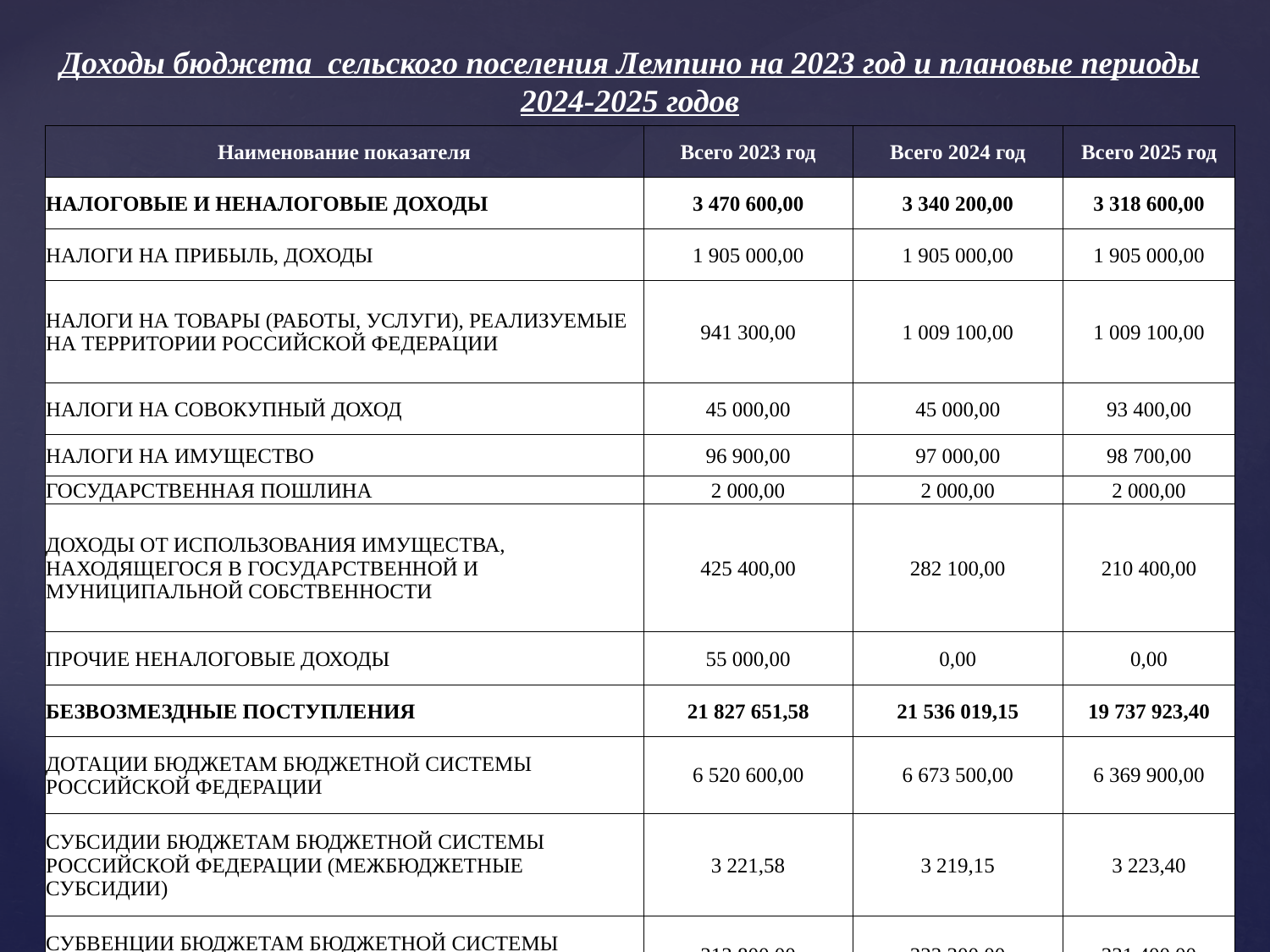

Доходы бюджета  сельского поселения Лемпино на 2023 год и плановые периоды 2024-2025 годов
| Наименование показателя | Всего 2023 год | Всего 2024 год | Всего 2025 год |
| --- | --- | --- | --- |
| НАЛОГОВЫЕ И НЕНАЛОГОВЫЕ ДОХОДЫ | 3 470 600,00 | 3 340 200,00 | 3 318 600,00 |
| НАЛОГИ НА ПРИБЫЛЬ, ДОХОДЫ | 1 905 000,00 | 1 905 000,00 | 1 905 000,00 |
| НАЛОГИ НА ТОВАРЫ (РАБОТЫ, УСЛУГИ), РЕАЛИЗУЕМЫЕ НА ТЕРРИТОРИИ РОССИЙСКОЙ ФЕДЕРАЦИИ | 941 300,00 | 1 009 100,00 | 1 009 100,00 |
| НАЛОГИ НА СОВОКУПНЫЙ ДОХОД | 45 000,00 | 45 000,00 | 93 400,00 |
| НАЛОГИ НА ИМУЩЕСТВО | 96 900,00 | 97 000,00 | 98 700,00 |
| ГОСУДАРСТВЕННАЯ ПОШЛИНА | 2 000,00 | 2 000,00 | 2 000,00 |
| ДОХОДЫ ОТ ИСПОЛЬЗОВАНИЯ ИМУЩЕСТВА, НАХОДЯЩЕГОСЯ В ГОСУДАРСТВЕННОЙ И МУНИЦИПАЛЬНОЙ СОБСТВЕННОСТИ | 425 400,00 | 282 100,00 | 210 400,00 |
| ПРОЧИЕ НЕНАЛОГОВЫЕ ДОХОДЫ | 55 000,00 | 0,00 | 0,00 |
| БЕЗВОЗМЕЗДНЫЕ ПОСТУПЛЕНИЯ | 21 827 651,58 | 21 536 019,15 | 19 737 923,40 |
| ДОТАЦИИ БЮДЖЕТАМ БЮДЖЕТНОЙ СИСТЕМЫ РОССИЙСКОЙ ФЕДЕРАЦИИ | 6 520 600,00 | 6 673 500,00 | 6 369 900,00 |
| СУБСИДИИ БЮДЖЕТАМ БЮДЖЕТНОЙ СИСТЕМЫ РОССИЙСКОЙ ФЕДЕРАЦИИ (МЕЖБЮДЖЕТНЫЕ СУБСИДИИ) | 3 221,58 | 3 219,15 | 3 223,40 |
| СУБВЕНЦИИ БЮДЖЕТАМ БЮДЖЕТНОЙ СИСТЕМЫ РОССИЙСКОЙ ФЕДЕРАЦИИ | 313 800,00 | 323 300,00 | 331 400,00 |
| ИНЫЕ МЕЖБЮДЖЕТНЫЕ ТРАНСФЕРТЫ | 14 990 030,00 | 14 536 000,00 | 13 033 400,00 |
| ИТОГО ДОХОДОВ | 25 298 251,58 | 24 876 219,15 | 23 056 523,40 |